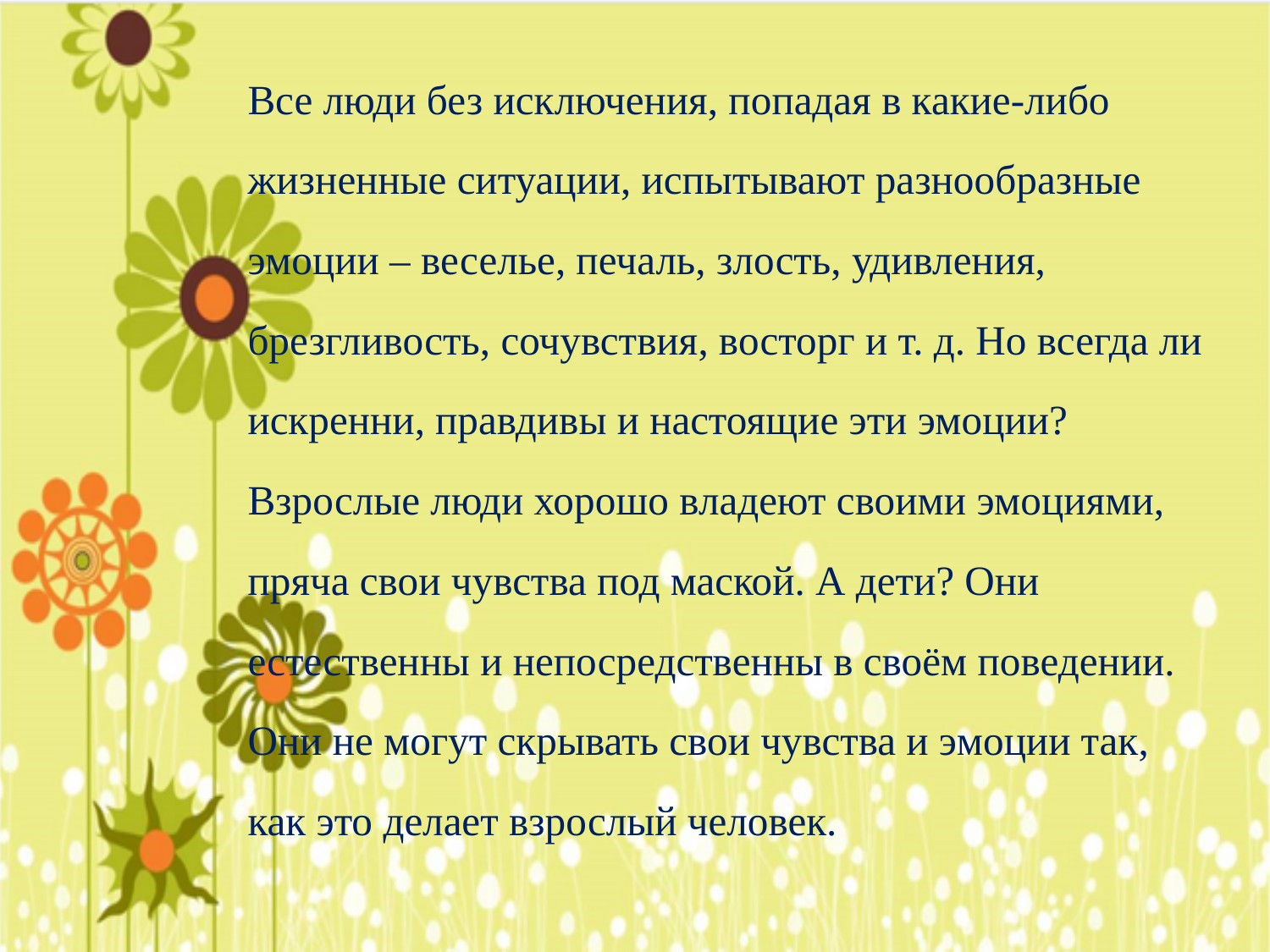

Все люди без исключения, попадая в какие-либо жизненные ситуации, испытывают разнообразные эмоции – веселье, печаль, злость, удивления, брезгливость, сочувствия, восторг и т. д. Но всегда ли искренни, правдивы и настоящие эти эмоции? Взрослые люди хорошо владеют своими эмоциями, пряча свои чувства под маской. А дети? Они естественны и непосредственны в своём поведении. Они не могут скрывать свои чувства и эмоции так, как это делает взрослый человек.

#